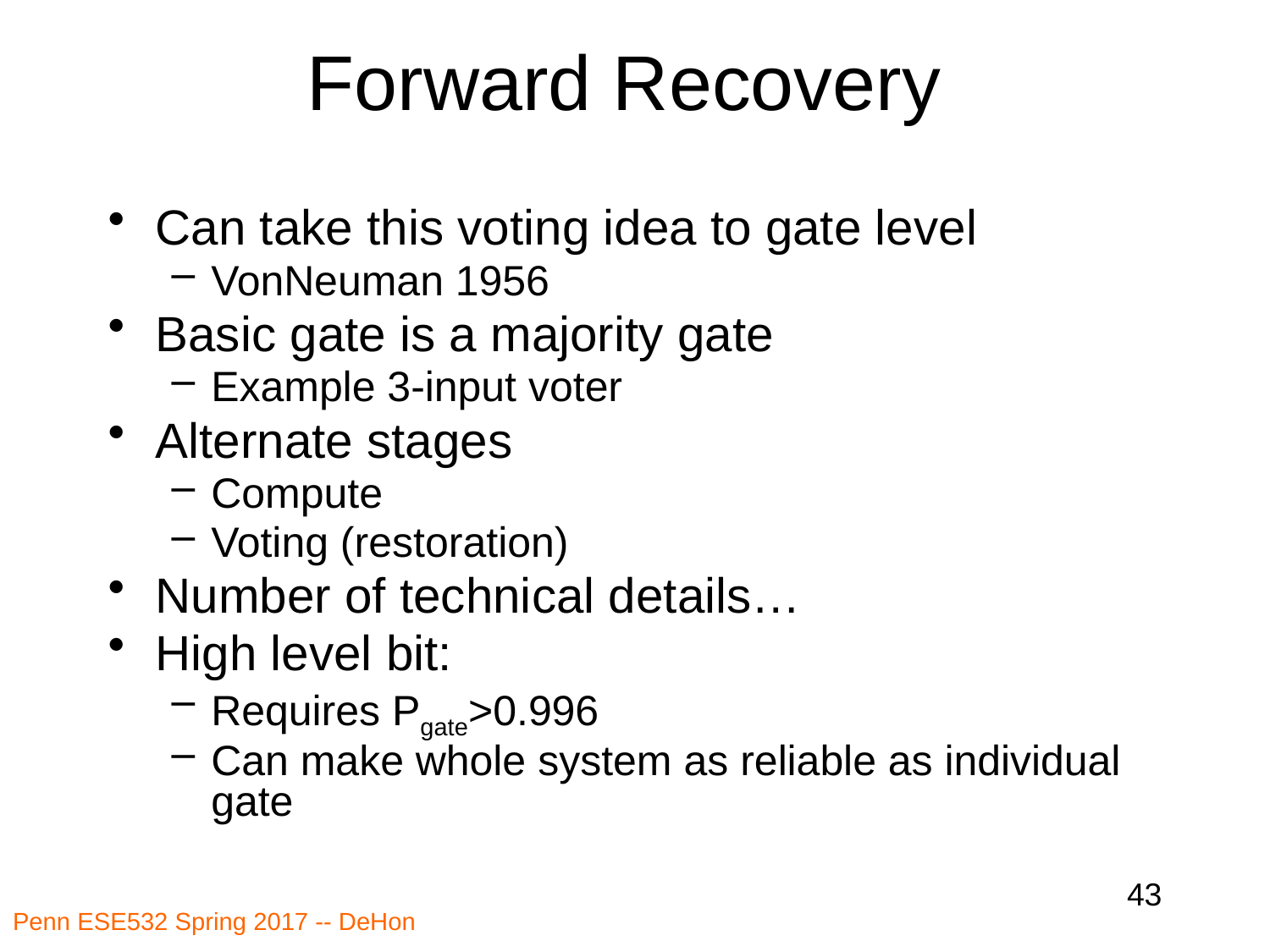

# Forward Recovery
Can take this voting idea to gate level
VonNeuman 1956
Basic gate is a majority gate
Example 3-input voter
Alternate stages
Compute
Voting (restoration)
Number of technical details…
High level bit:
Requires Pgate>0.996
Can make whole system as reliable as individual gate

43
Penn ESE532 Spring 2017 -- DeHon